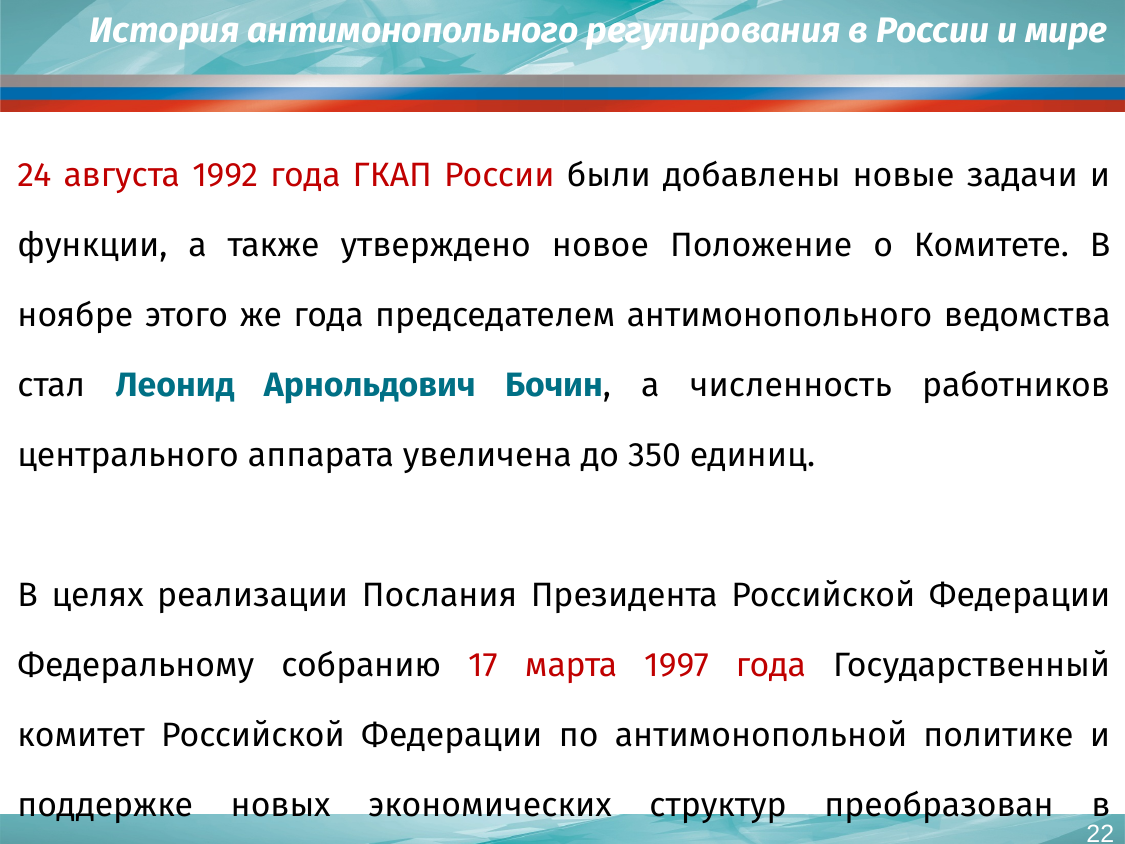

История антимонопольного регулирования в России и мире

24 августа 1992 года ГКАП России были добавлены новые задачи и функции, а также утверждено новое Положение о Комитете. В ноябре этого же года председателем антимонопольного ведомства стал Леонид Арнольдович Бочин, а численность работников центрального аппарата увеличена до 350 единиц.

В целях реализации Послания Президента Российской Федерации Федеральному собранию 17 марта 1997 года Государственный комитет Российской Федерации по антимонопольной политике и поддержке новых экономических структур преобразован в Государственный антимонопольный комитет Российской Федерации. Его председателем стала Наталия Евгеньевна Фонарева.
22